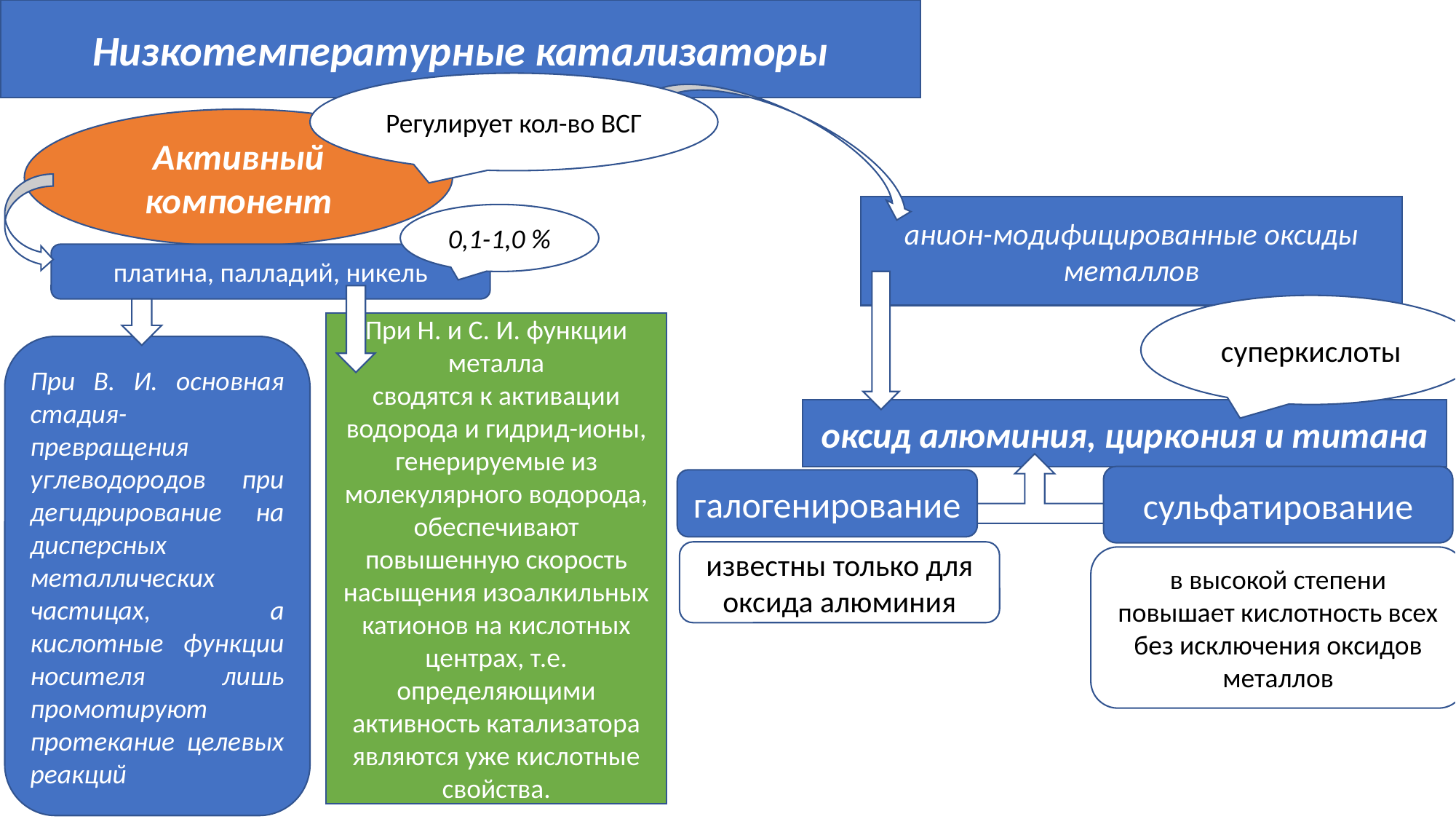

Низкотемпературные катализаторы

Регулирует кол-во ВСГ
Активный компонент

анион-модифицированные оксиды металлов
0,1-1,0 %
платина, палладий, никель

суперкислоты

При Н. и С. И. функции металла
сводятся к активации водорода и гидрид-ионы, генерируемые из молекулярного водорода, обеспечивают повышенную скорость насыщения изоалкильных катионов на кислотных центрах, т.е. определяющими активность катализатора являются уже кислотные свойства.
При В. И. основная стадия- превращения углеводородов при дегидрирование на дисперсных металлических частицах, а кислотные функции носителя лишь промотируют протекание целевых реакций
оксид алюминия, циркония и титана

сульфатирование
галогенирование
известны только для оксида алюминия
в высокой степени повышает кислотность всех без исключения оксидов металлов